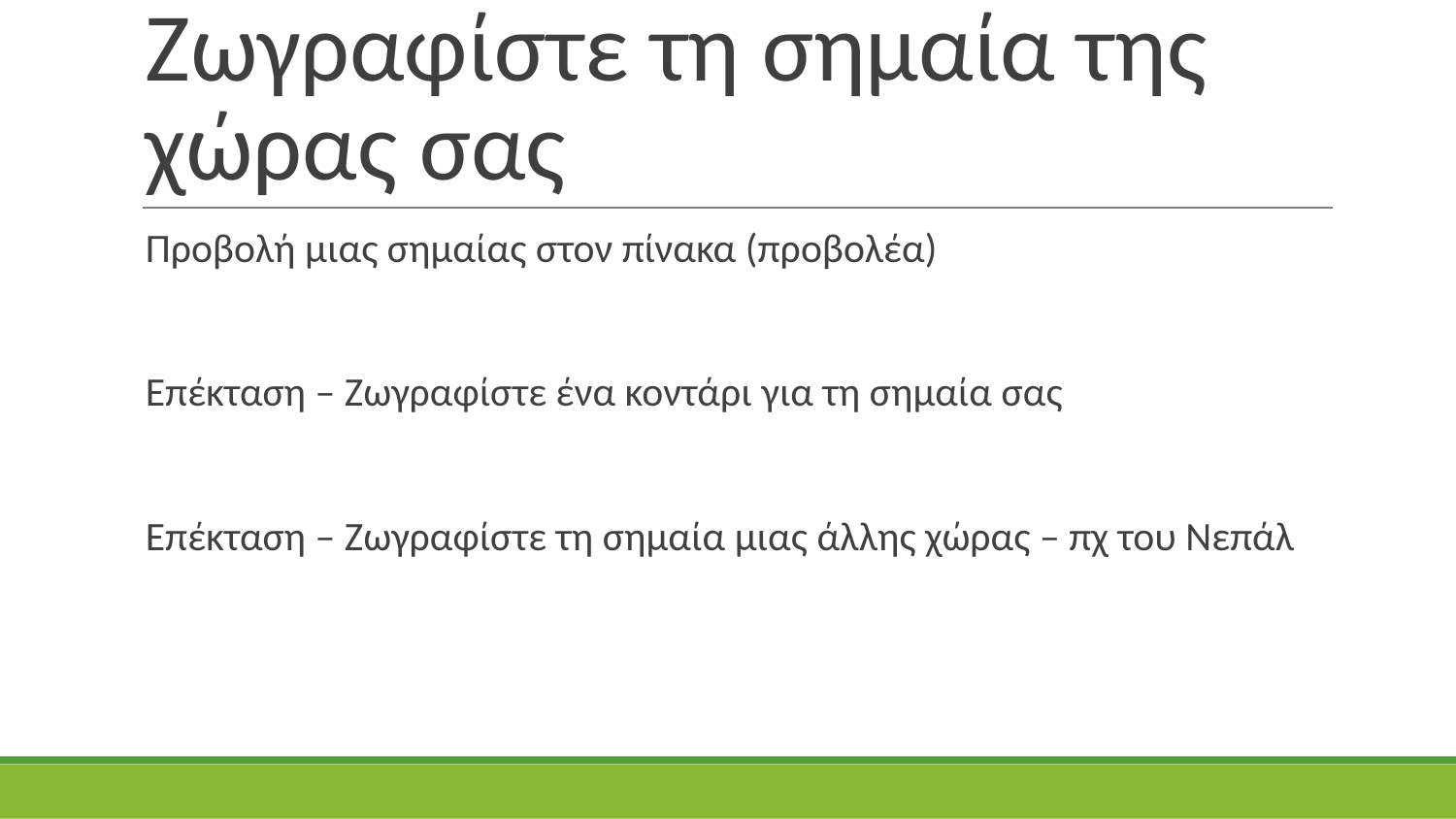

# Ζωγραφίστε τη σημαία της χώρας σας
Προβολή μιας σημαίας στον πίνακα (προβολέα)

Επέκταση – Ζωγραφίστε ένα κοντάρι για τη σημαία σας

Επέκταση – Ζωγραφίστε τη σημαία μιας άλλης χώρας – πχ του Νεπάλ